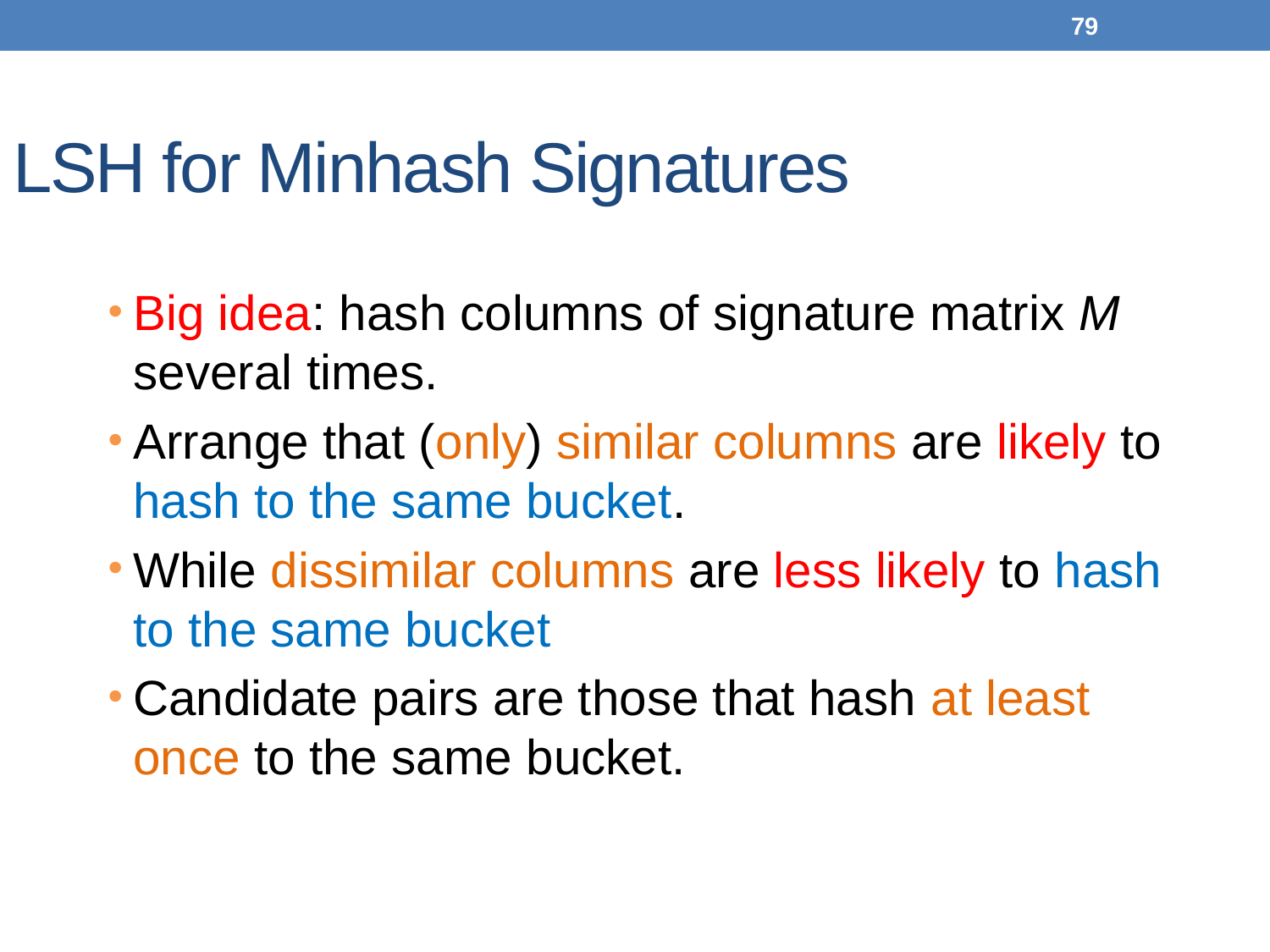

79
# LSH for Minhash Signatures
Big idea: hash columns of signature matrix M  several times.
Arrange that (only) similar columns are likely to hash to the same bucket.
While dissimilar columns are less likely to hash to the same bucket
Candidate pairs are those that hash at least once to the same bucket.